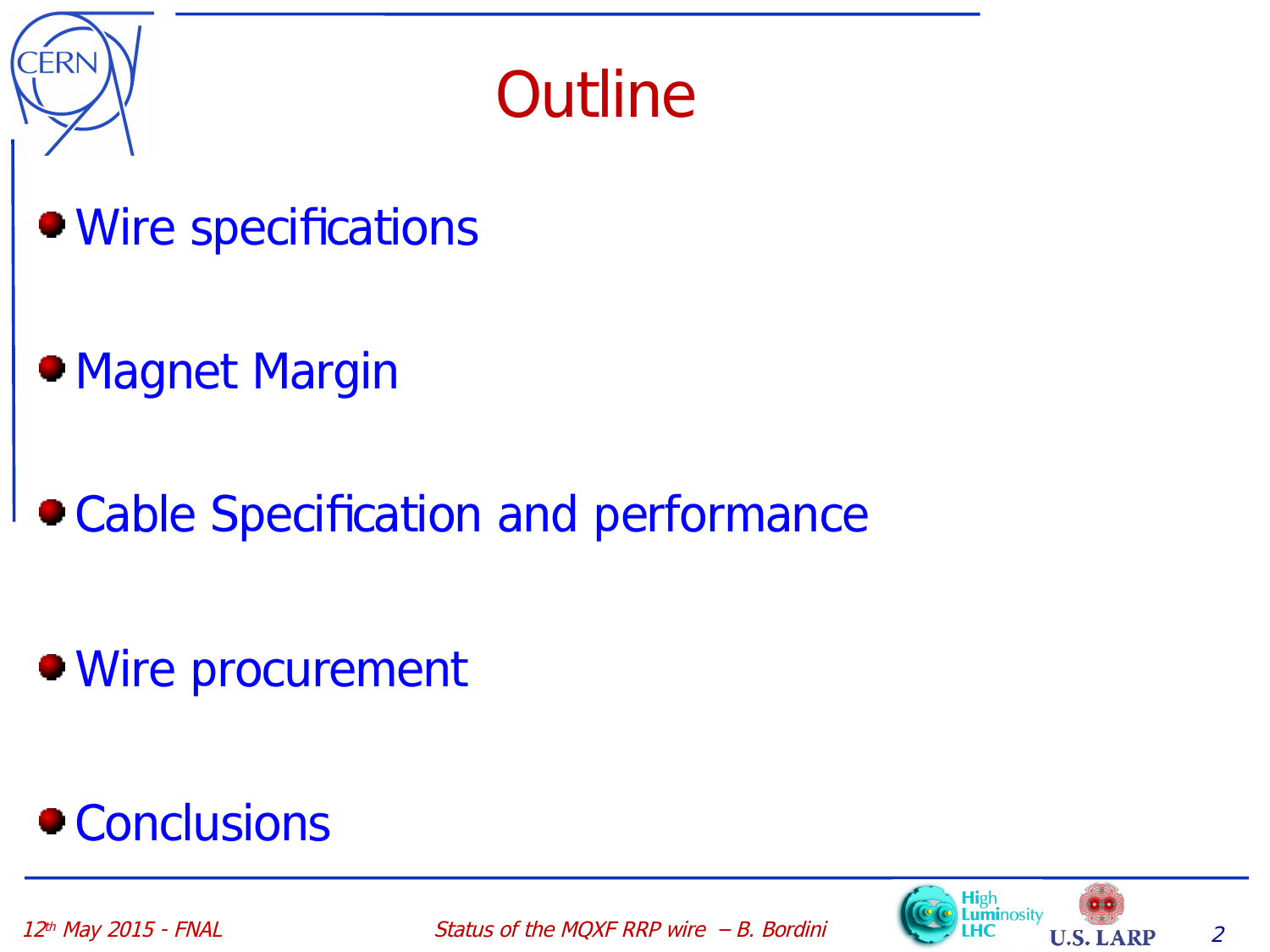

# Outline
Wire specifications
Magnet Margin
Cable Specification and performance
Wire procurement
Conclusions

Status of the MQXF RRP wire  – B. Bordini
2